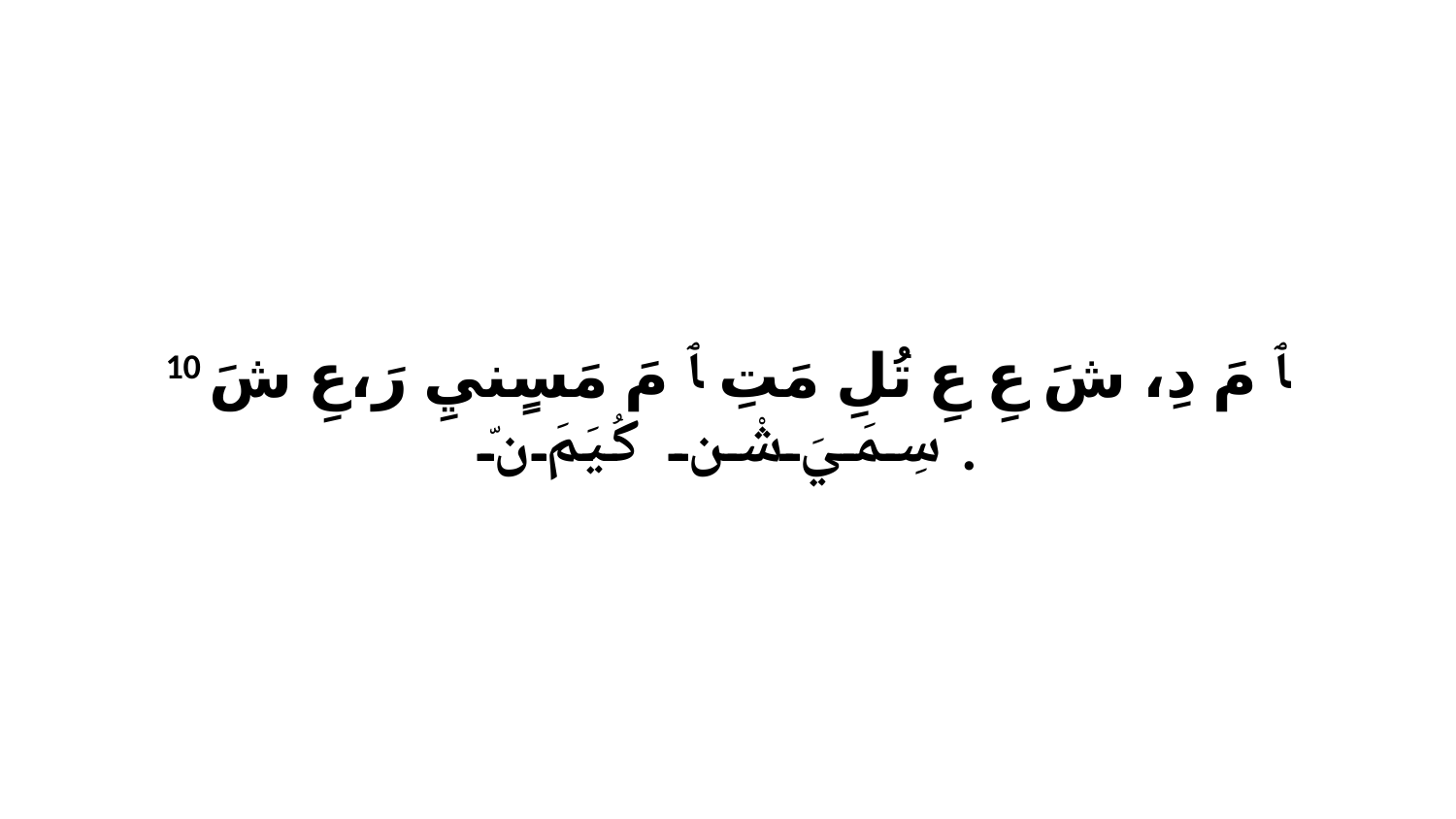

10 ﭑ مَ دِ، شَ عِ عِ تُلِ مَتِ ﭑ مَ مَسٍنيِ رَ،عِ شَ سِمَيَ شْن كُيَمَ نّ.